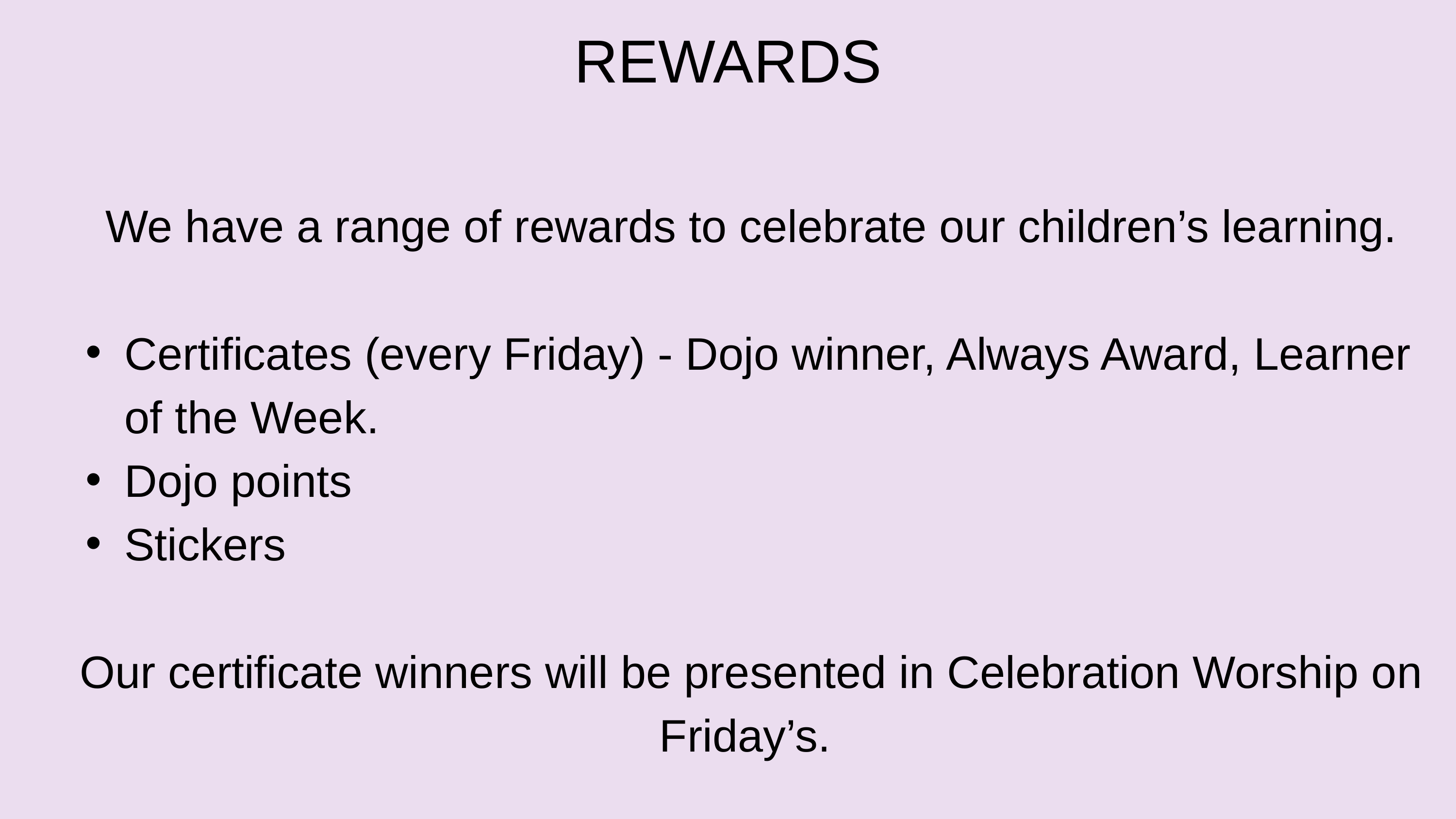

REWARDS
We have a range of rewards to celebrate our children’s learning.

Certificates (every Friday) - Dojo winner, Always Award, Learner of the Week.
Dojo points
Stickers

Our certificate winners will be presented in Celebration Worship on Friday’s.